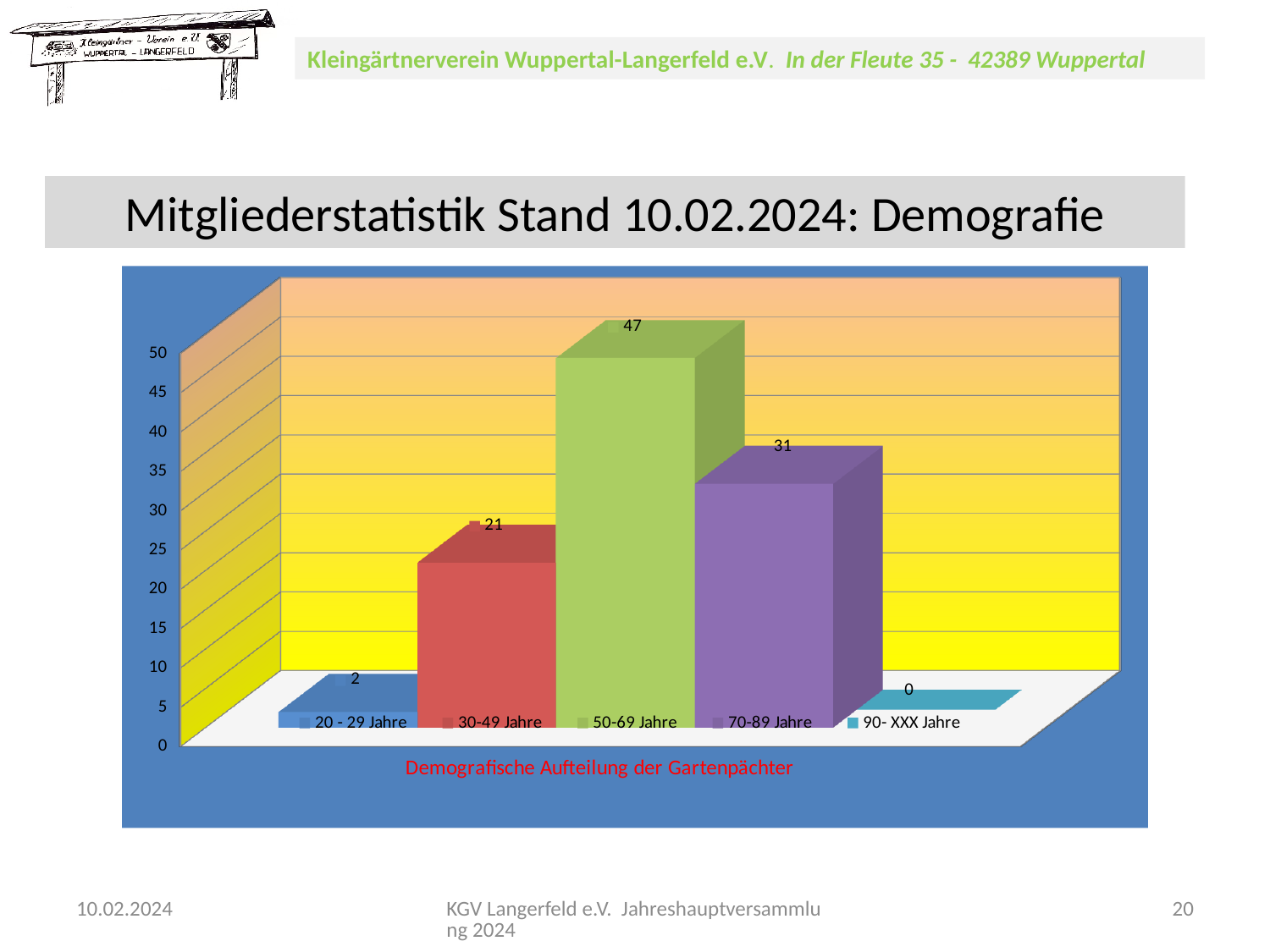

Mitgliederstatistik Stand 10.02.2024: Demografie

[unsupported chart]

10.02.2024
KGV Langerfeld e.V.  Jahreshauptversammlung 2024
20